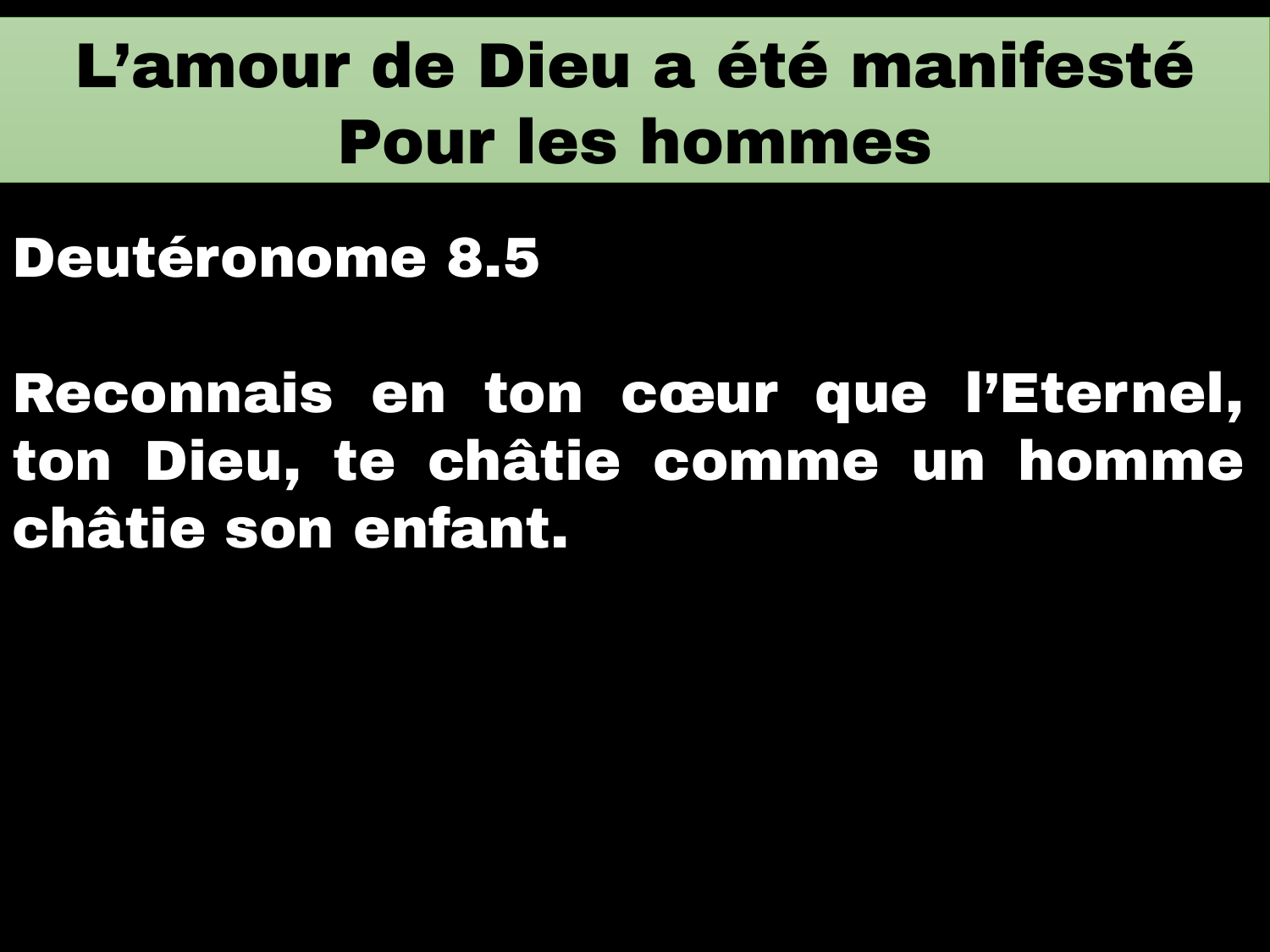

L’amour de Dieu a été manifesté
Pour les hommes
Deutéronome 8.5

Reconnais en ton cœur que l’Eternel, ton Dieu, te châtie comme un homme châtie son enfant.